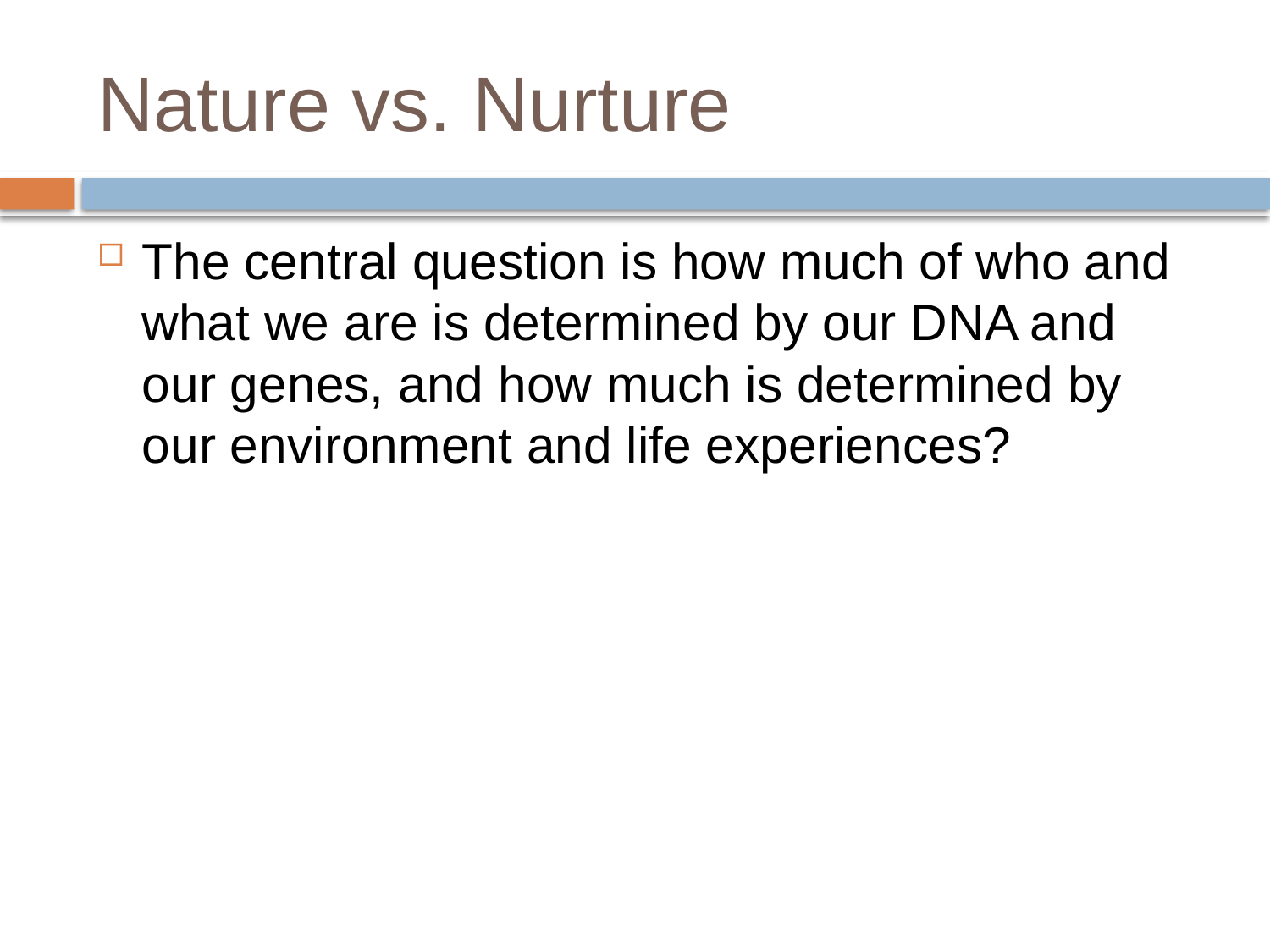

# Nature vs. Nurture
The central question is how much of who and what we are is determined by our DNA and our genes, and how much is determined by our environment and life experiences?